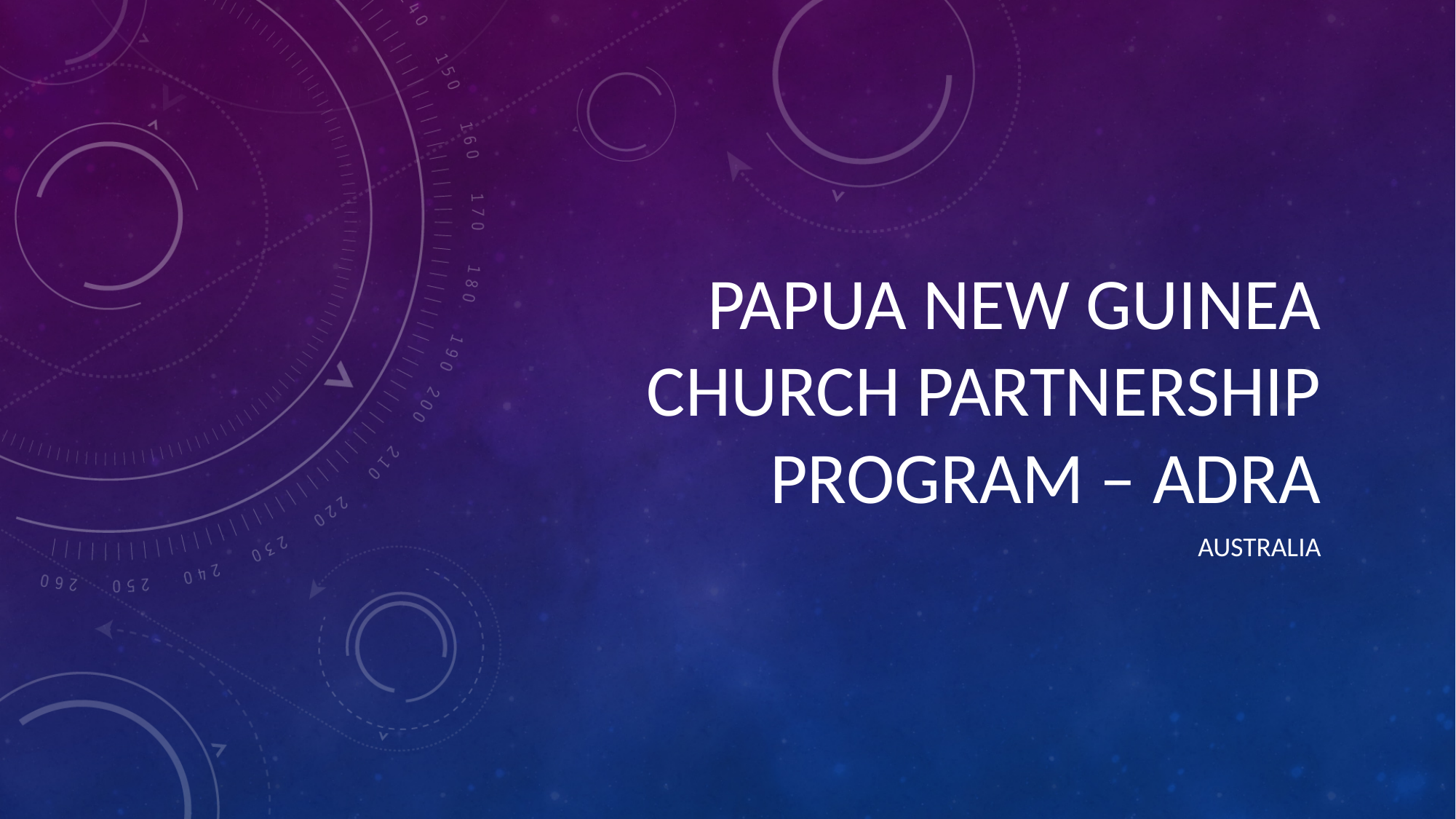

# Papua New Guinea Church Partnership Program – ADRA
Australia